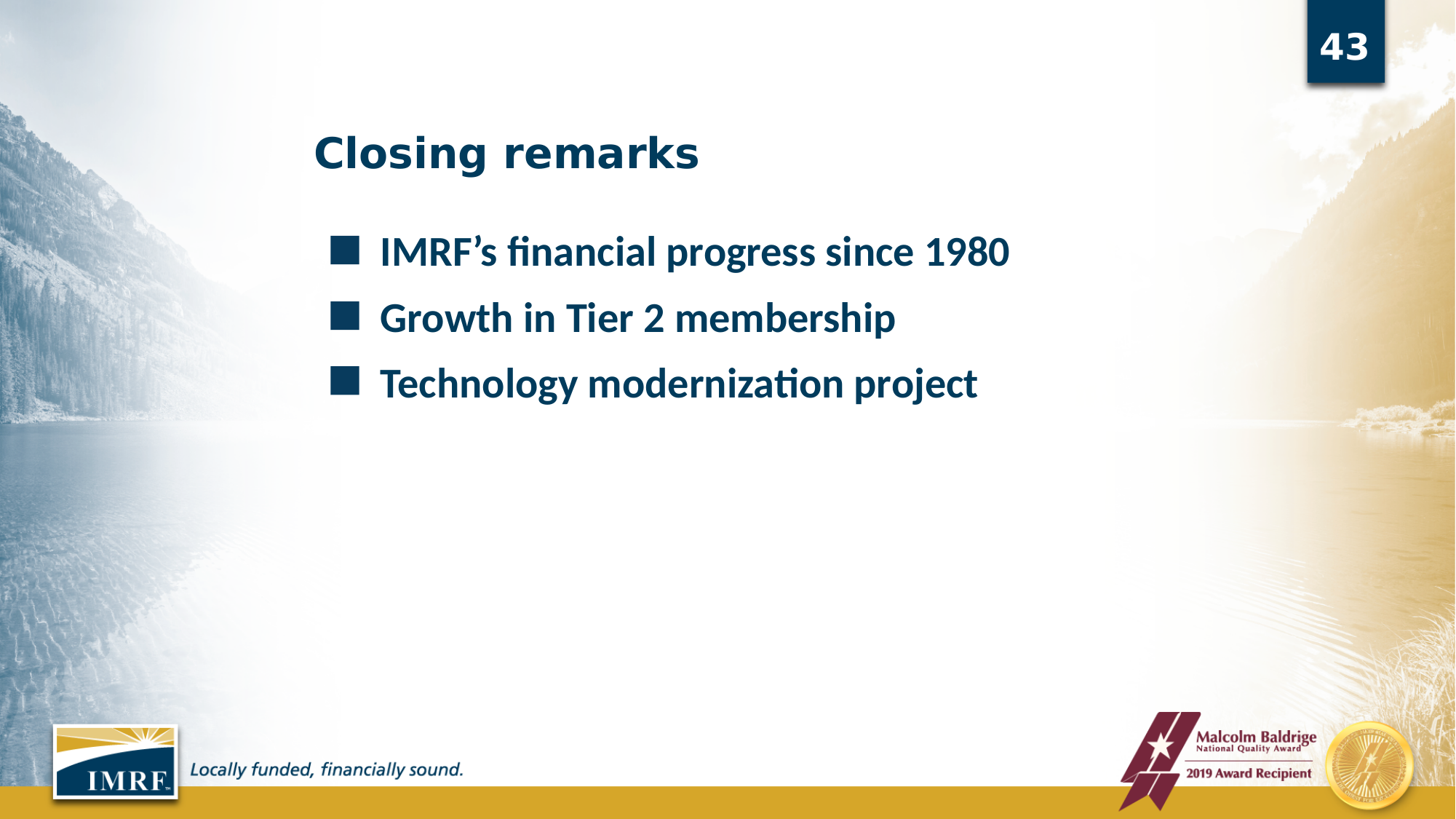

43
Closing remarks
IMRF’s financial progress since 1980
Growth in Tier 2 membership
Technology modernization project